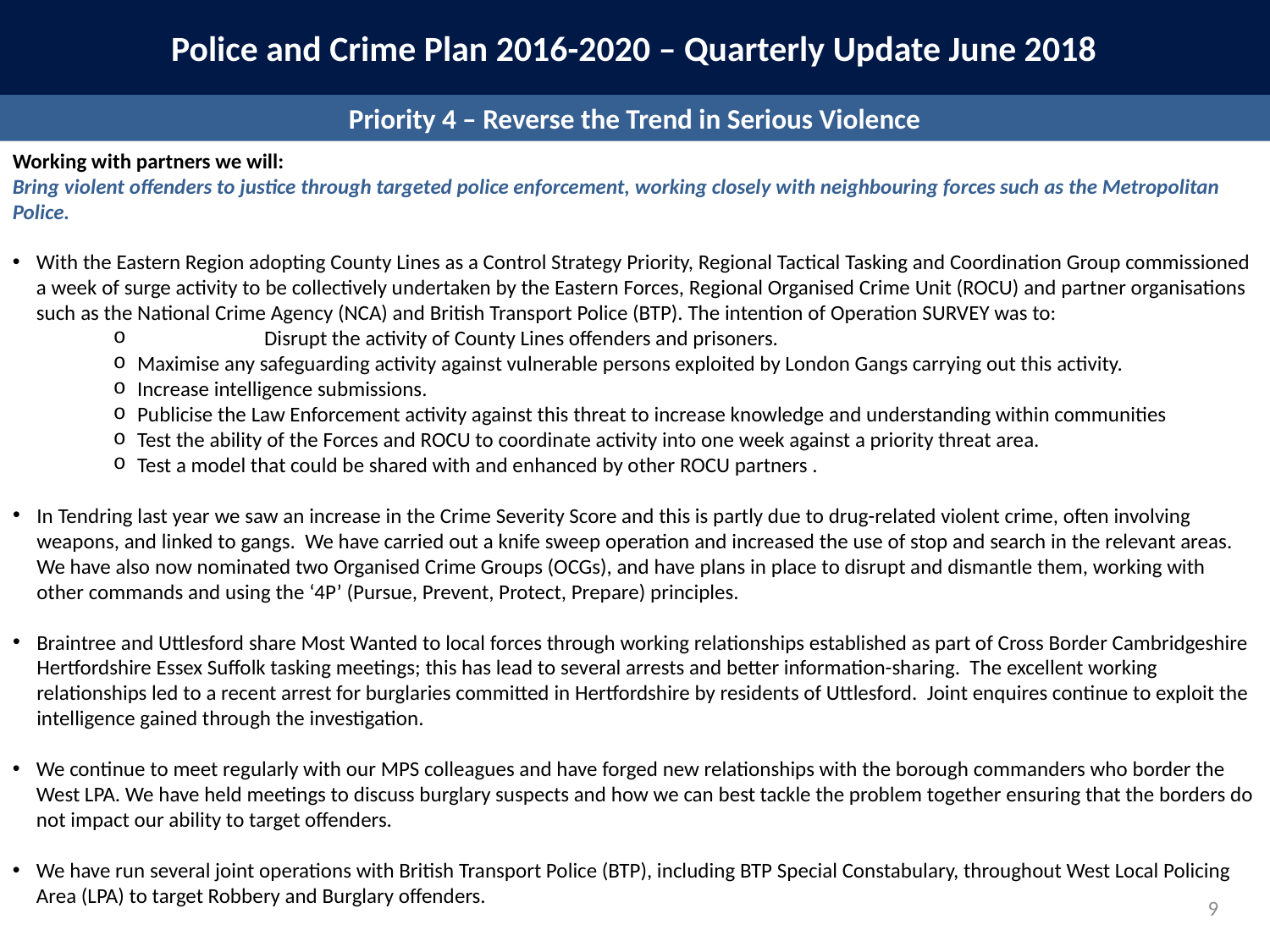

Police and Crime Plan 2016-2020 – Quarterly Update June 2018
Priority 4 – Reverse the Trend in Serious Violence
Working with partners we will:
Bring violent offenders to justice through targeted police enforcement, working closely with neighbouring forces such as the Metropolitan Police.

With the Eastern Region adopting County Lines as a Control Strategy Priority, Regional Tactical Tasking and Coordination Group commissioned a week of surge activity to be collectively undertaken by the Eastern Forces, Regional Organised Crime Unit (ROCU) and partner organisations such as the National Crime Agency (NCA) and British Transport Police (BTP). The intention of Operation SURVEY was to:
	Disrupt the activity of County Lines offenders and prisoners.
Maximise any safeguarding activity against vulnerable persons exploited by London Gangs carrying out this activity.
Increase intelligence submissions.
Publicise the Law Enforcement activity against this threat to increase knowledge and understanding within communities
Test the ability of the Forces and ROCU to coordinate activity into one week against a priority threat area.
Test a model that could be shared with and enhanced by other ROCU partners .

In Tendring last year we saw an increase in the Crime Severity Score and this is partly due to drug-related violent crime, often involving weapons, and linked to gangs.  We have carried out a knife sweep operation and increased the use of stop and search in the relevant areas. We have also now nominated two Organised Crime Groups (OCGs), and have plans in place to disrupt and dismantle them, working with other commands and using the ‘4P’ (Pursue, Prevent, Protect, Prepare) principles.

Braintree and Uttlesford share Most Wanted to local forces through working relationships established as part of Cross Border Cambridgeshire Hertfordshire Essex Suffolk tasking meetings; this has lead to several arrests and better information-sharing.  The excellent working relationships led to a recent arrest for burglaries committed in Hertfordshire by residents of Uttlesford.  Joint enquires continue to exploit the intelligence gained through the investigation.

We continue to meet regularly with our MPS colleagues and have forged new relationships with the borough commanders who border the West LPA. We have held meetings to discuss burglary suspects and how we can best tackle the problem together ensuring that the borders do not impact our ability to target offenders.

We have run several joint operations with British Transport Police (BTP), including BTP Special Constabulary, throughout West Local Policing Area (LPA) to target Robbery and Burglary offenders.
9